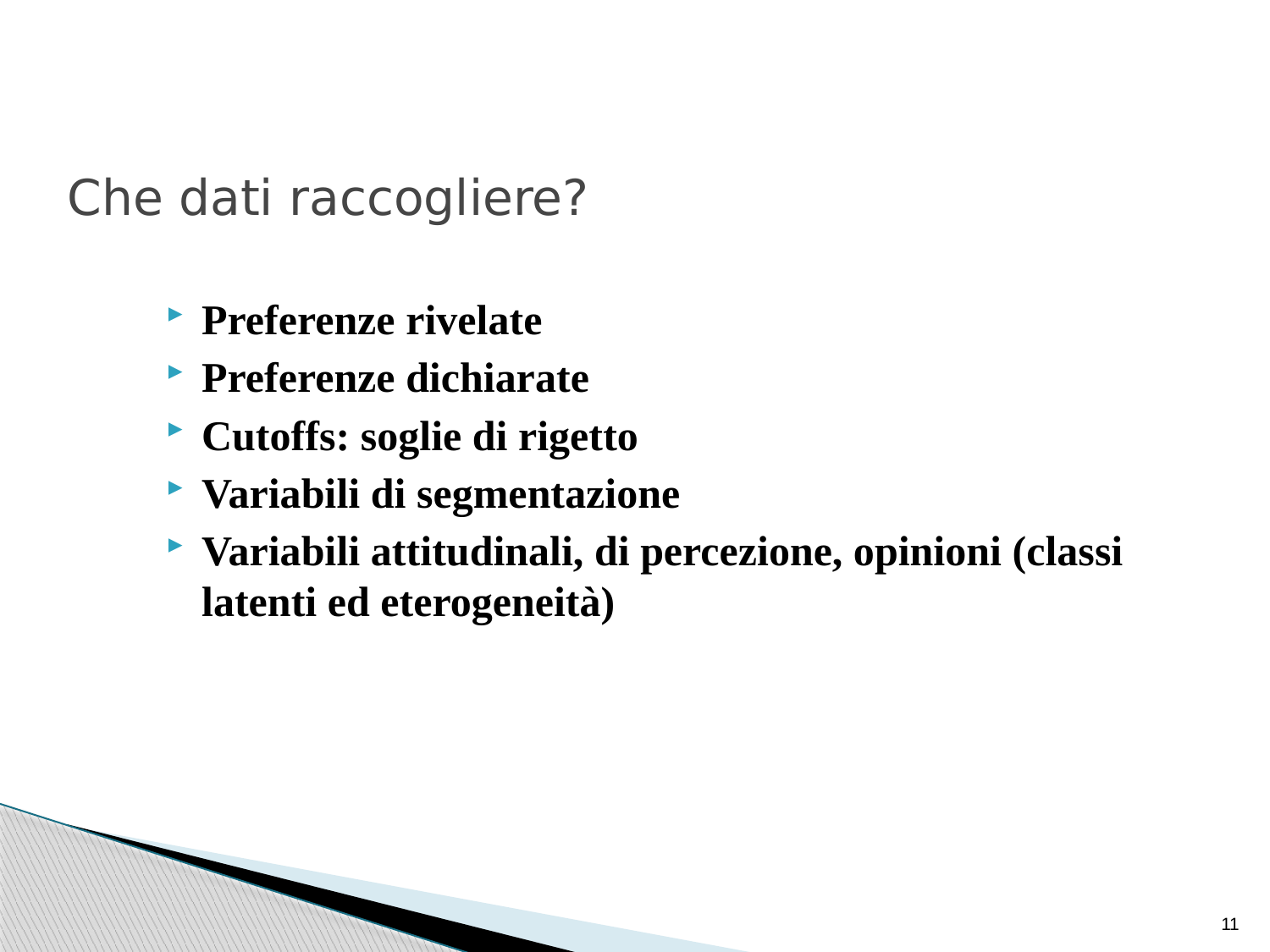

# Che dati raccogliere?
Preferenze rivelate
Preferenze dichiarate
Cutoffs: soglie di rigetto
Variabili di segmentazione
Variabili attitudinali, di percezione, opinioni (classi latenti ed eterogeneità)
11